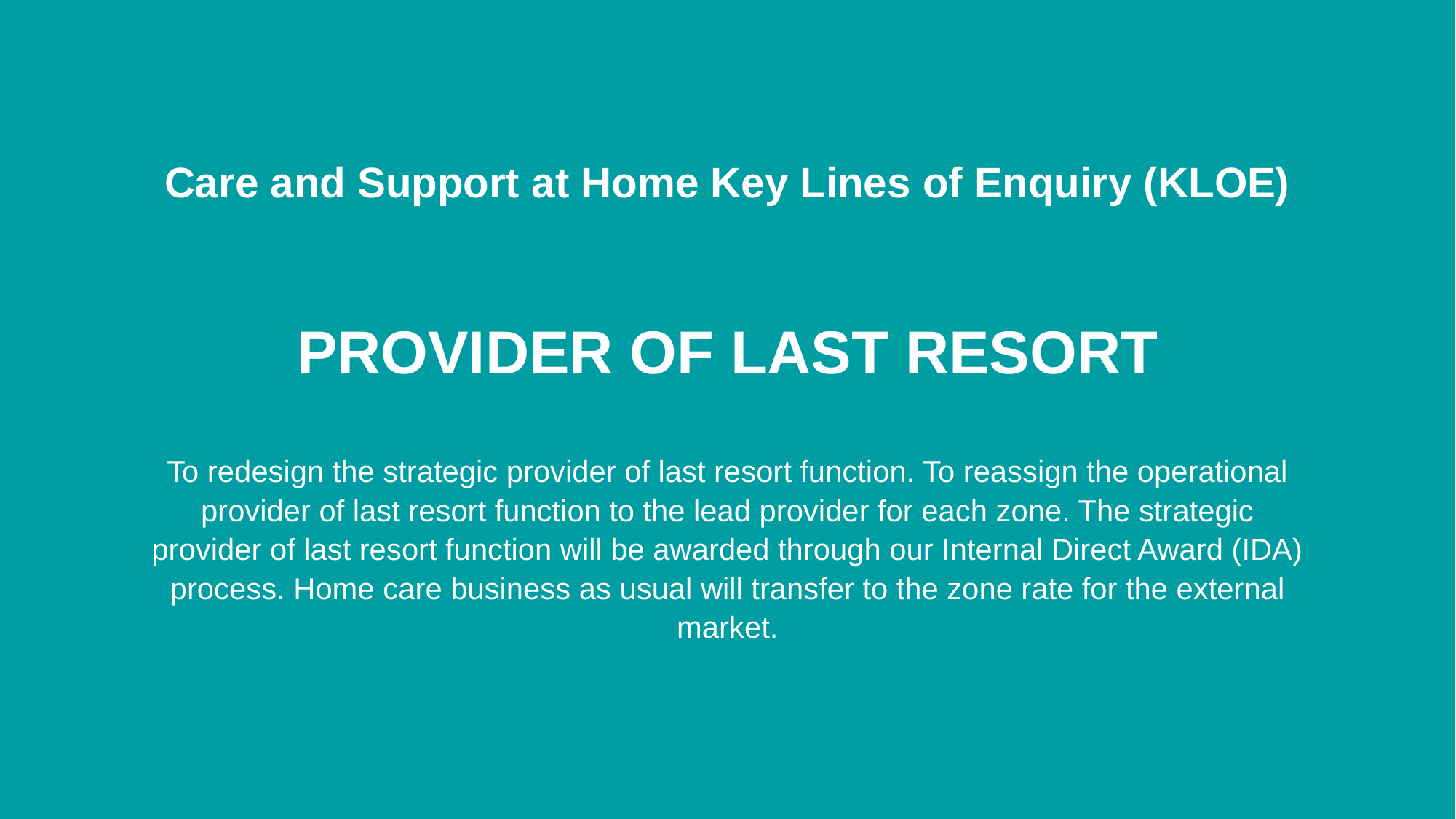

Care and Support at Home Key Lines of Enquiry (KLOE)

PROVIDER OF LAST RESORT

To redesign the strategic provider of last resort function. To reassign the operational provider of last resort function to the lead provider for each zone. The strategic provider of last resort function will be awarded through our Internal Direct Award (IDA) process. Home care business as usual will transfer to the zone rate for the external market.